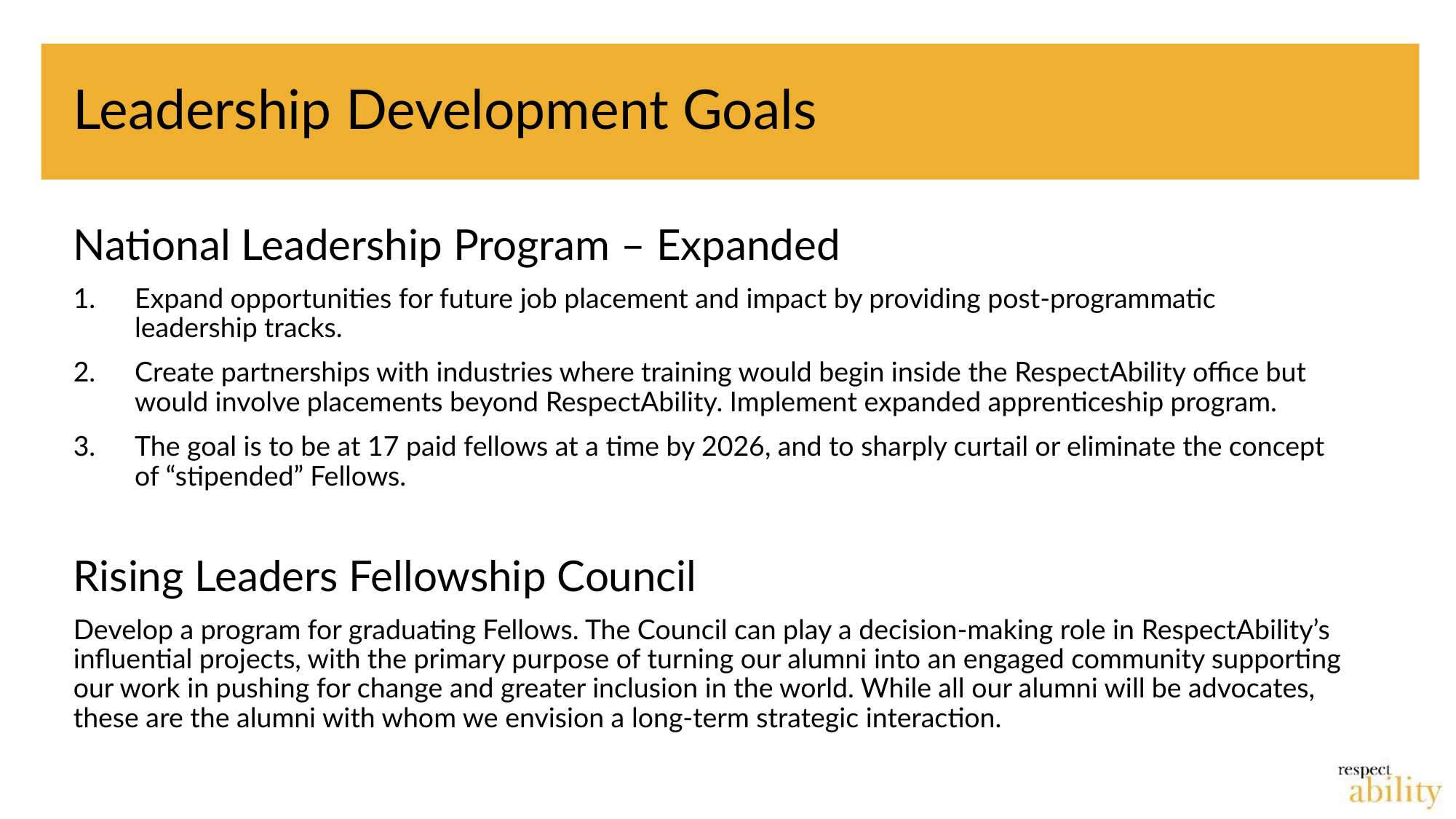

# Leadership Development Goals
National Leadership Program – Expanded
Expand opportunities for future job placement and impact by providing post-programmatic leadership tracks.
Create partnerships with industries where training would begin inside the RespectAbility office but would involve placements beyond RespectAbility. Implement expanded apprenticeship program.
The goal is to be at 17 paid fellows at a time by 2026, and to sharply curtail or eliminate the concept of “stipended” Fellows.

Rising Leaders Fellowship Council
Develop a program for graduating Fellows. The Council can play a decision-making role in RespectAbility’s influential projects, with the primary purpose of turning our alumni into an engaged community supporting our work in pushing for change and greater inclusion in the world. While all our alumni will be advocates, these are the alumni with whom we envision a long-term strategic interaction.